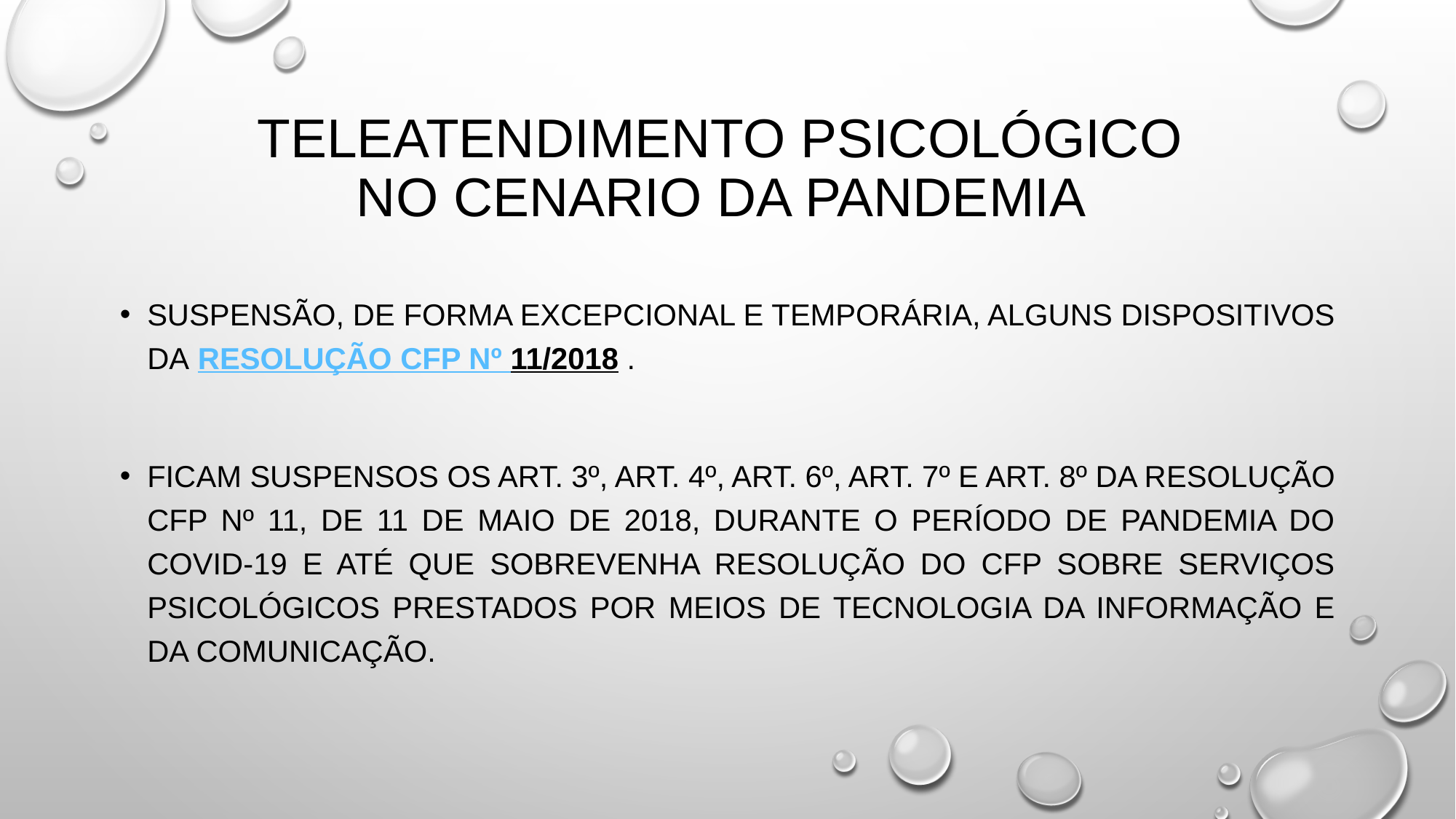

# TELEATENDIMENTO PSICOLÓGICO NO CENARIO DA PANDEMIA
SuspenSÃO, de forma excepcional e temporária, alguns dispositivos da Resolução CFP nº 11/2018 .

Ficam suspensos os Art. 3º, Art. 4º, Art. 6º, Art. 7º e Art. 8º da Resolução CFP nº 11, de 11 de maio de 2018, durante o período de pandemia do COVID-19 e até que sobrevenha Resolução do CFP sobre serviços psicológicos prestados por meios de tecnologia da informação e da comunicação.